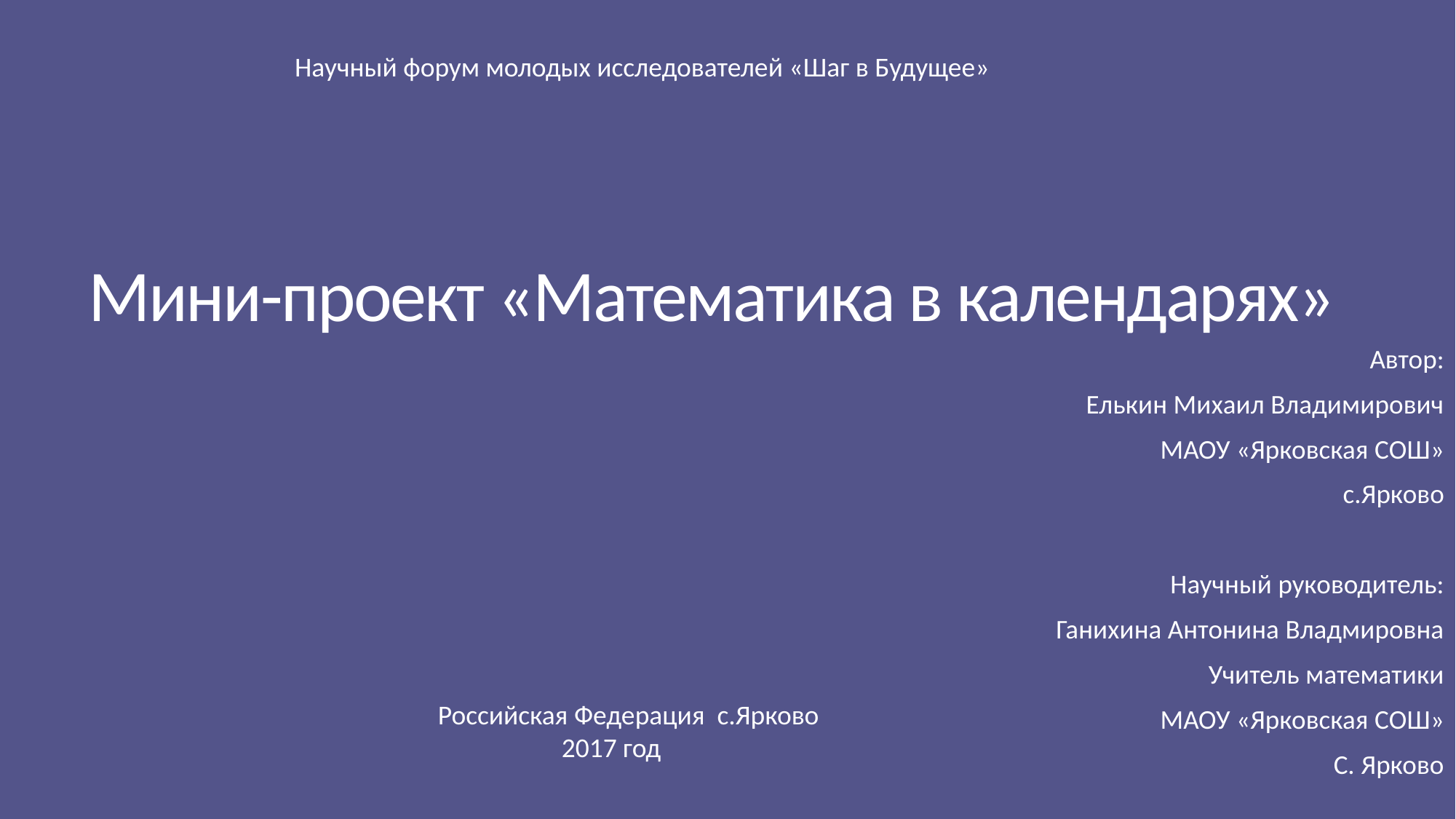

Научный форум молодых исследователей «Шаг в Будущее»
# Мини-проект «Математика в календарях»
Автор:
Елькин Михаил Владимирович
МАОУ «Ярковская СОШ»
с.Ярково

Научный руководитель:
Ганихина Антонина Владмировна
Учитель математики
МАОУ «Ярковская СОШ»
С. Ярково

                 Российская Федерация  с.Ярково
                                     2017 год